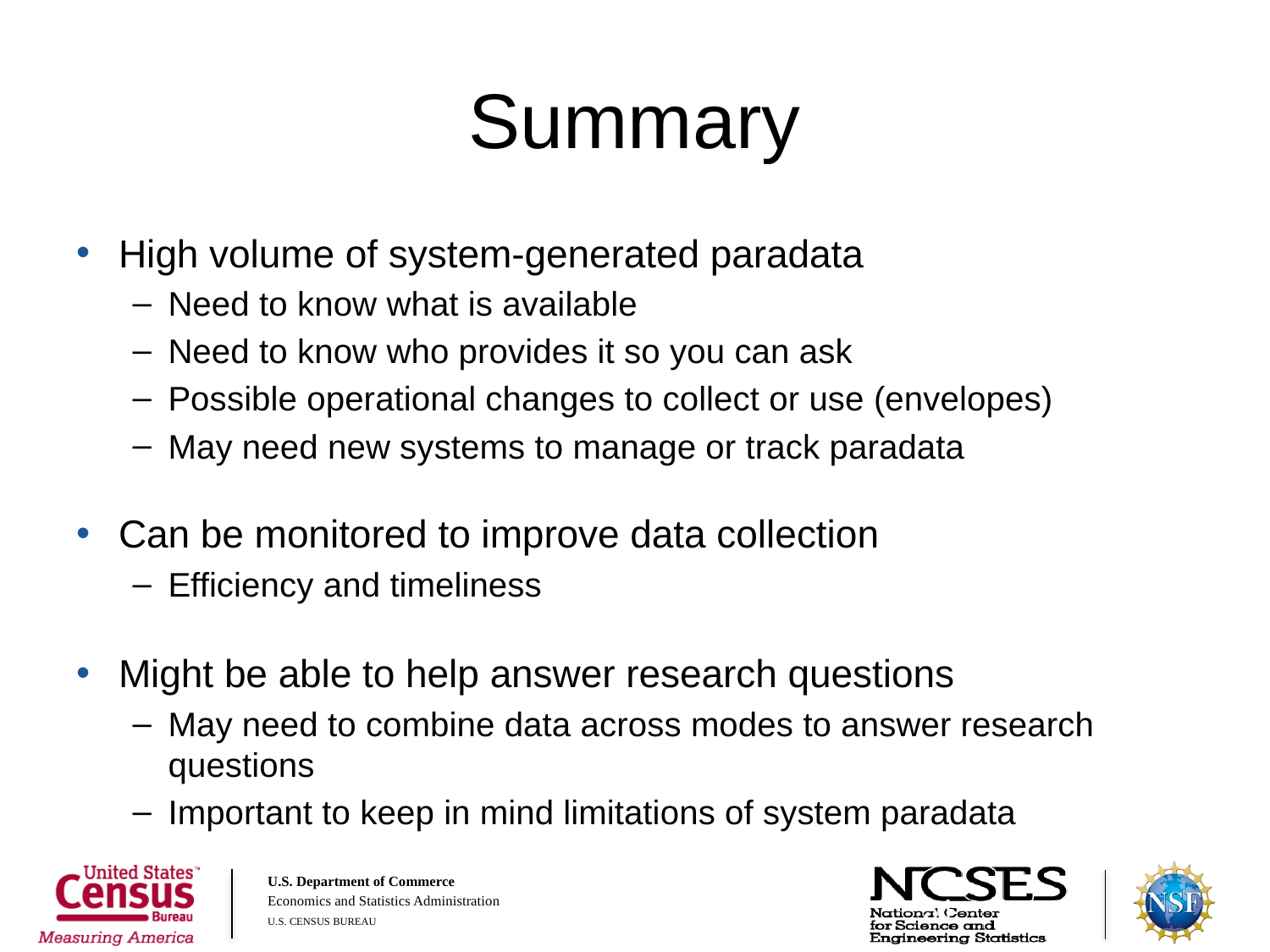

# Summary
High volume of system-generated paradata
Need to know what is available
Need to know who provides it so you can ask
Possible operational changes to collect or use (envelopes)
May need new systems to manage or track paradata

Can be monitored to improve data collection
Efficiency and timeliness

Might be able to help answer research questions
May need to combine data across modes to answer research questions
Important to keep in mind limitations of system paradata

31